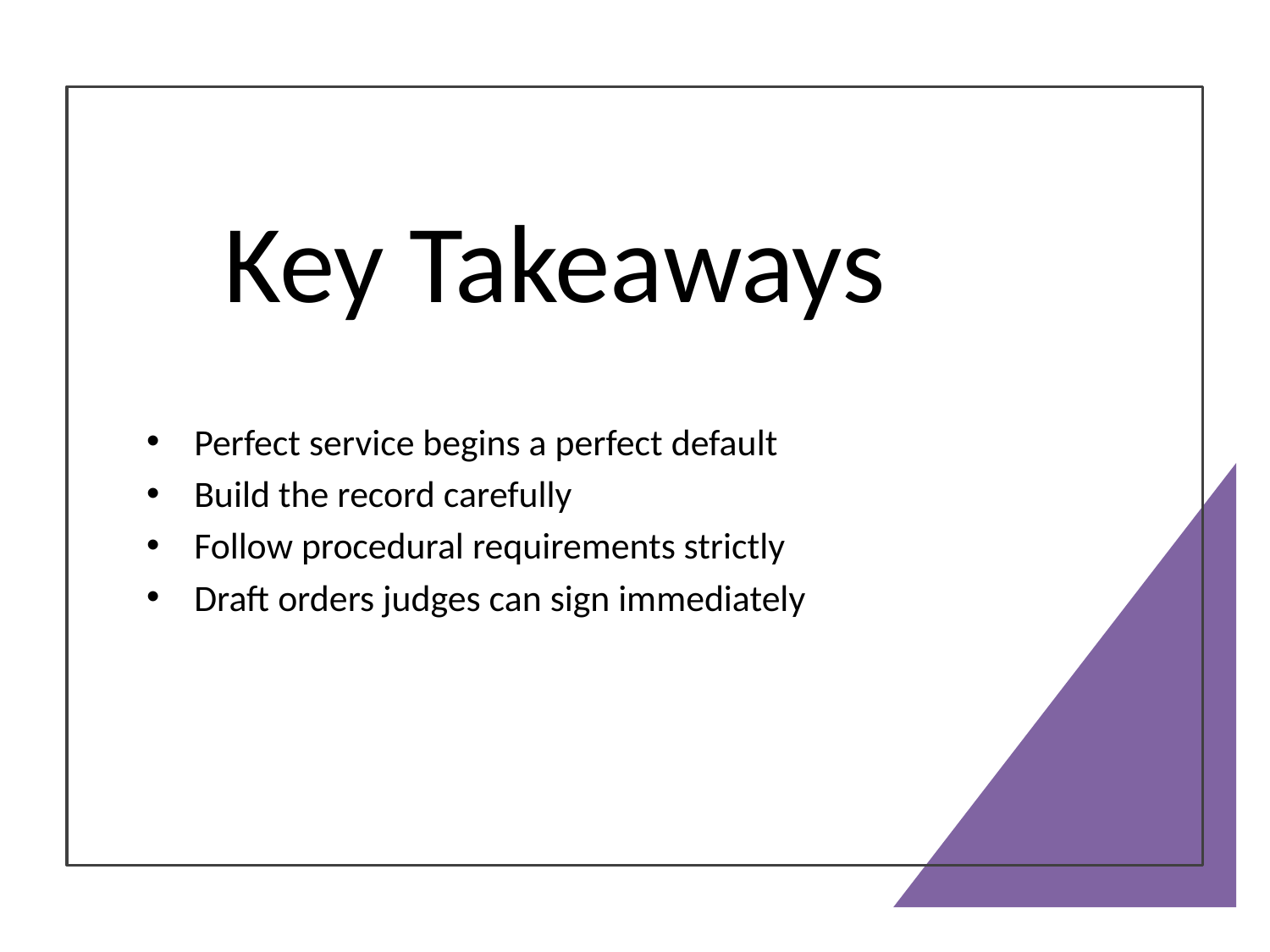

# Key Takeaways
Perfect service begins a perfect default
Build the record carefully
Follow procedural requirements strictly
Draft orders judges can sign immediately